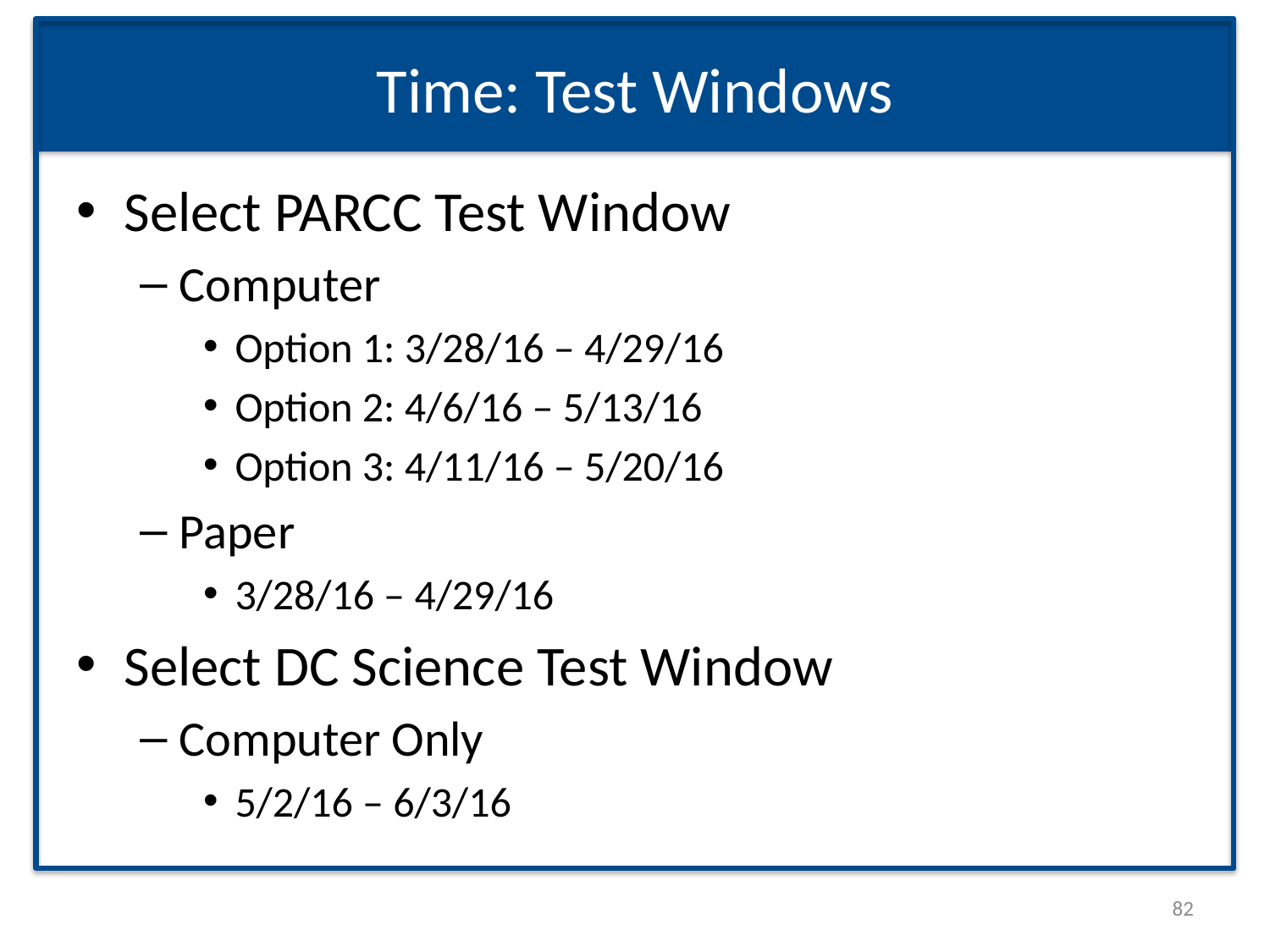

# Time: Test Windows
Select PARCC Test Window
Computer
Option 1: 3/28/16 – 4/29/16
Option 2: 4/6/16 – 5/13/16
Option 3: 4/11/16 – 5/20/16
Paper
3/28/16 – 4/29/16
Select DC Science Test Window
Computer Only
5/2/16 – 6/3/16
82